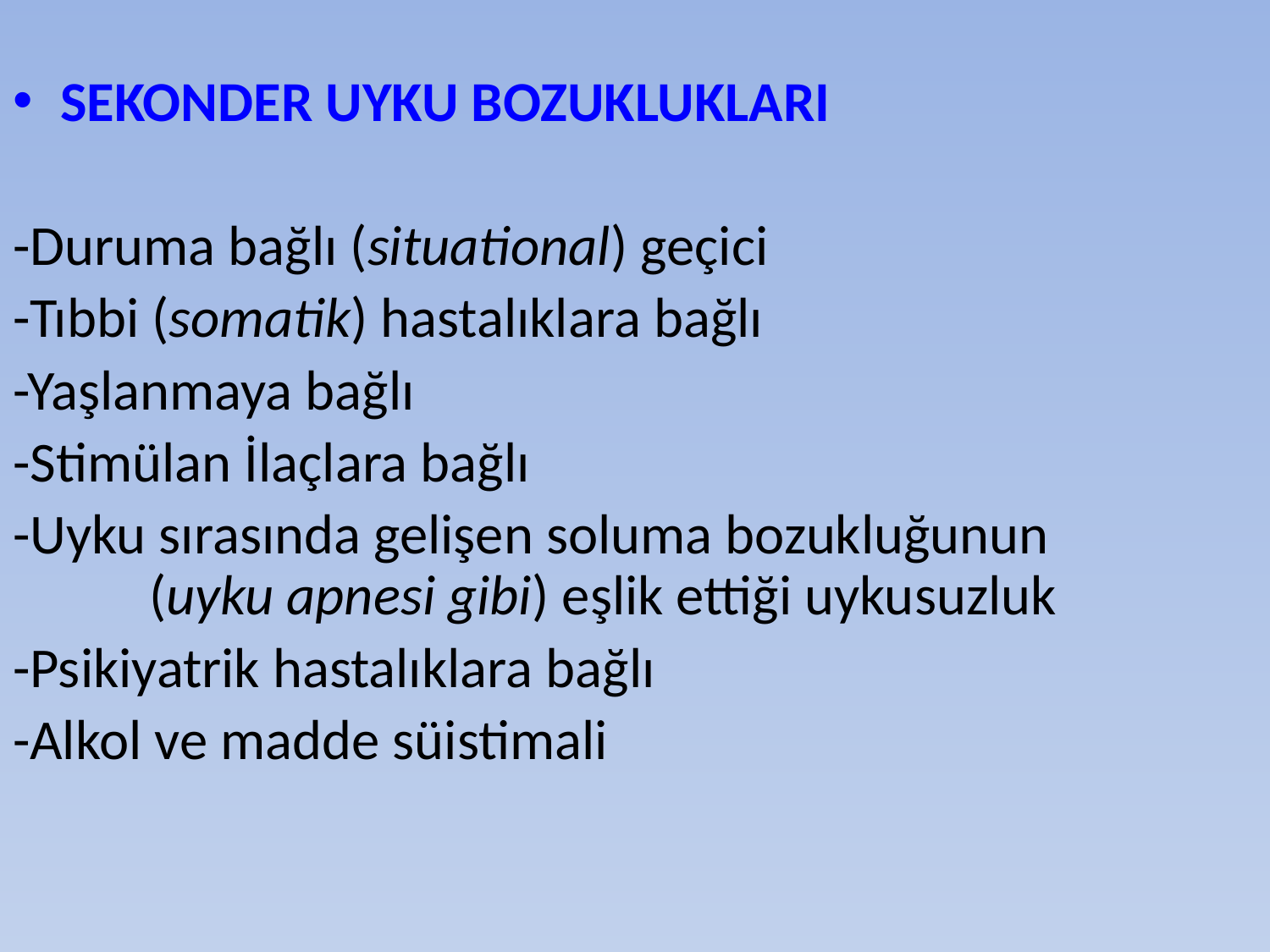

SEKONDER UYKU BOZUKLUKLARI

-Duruma bağlı (situational) geçici
-Tıbbi (somatik) hastalıklara bağlı
-Yaşlanmaya bağlı
-Stimülan İlaçlara bağlı
-Uyku sırasında gelişen soluma bozukluğunun
       (uyku apnesi gibi) eşlik ettiği uykusuzluk
-Psikiyatrik hastalıklara bağlı
-Alkol ve madde süistimali